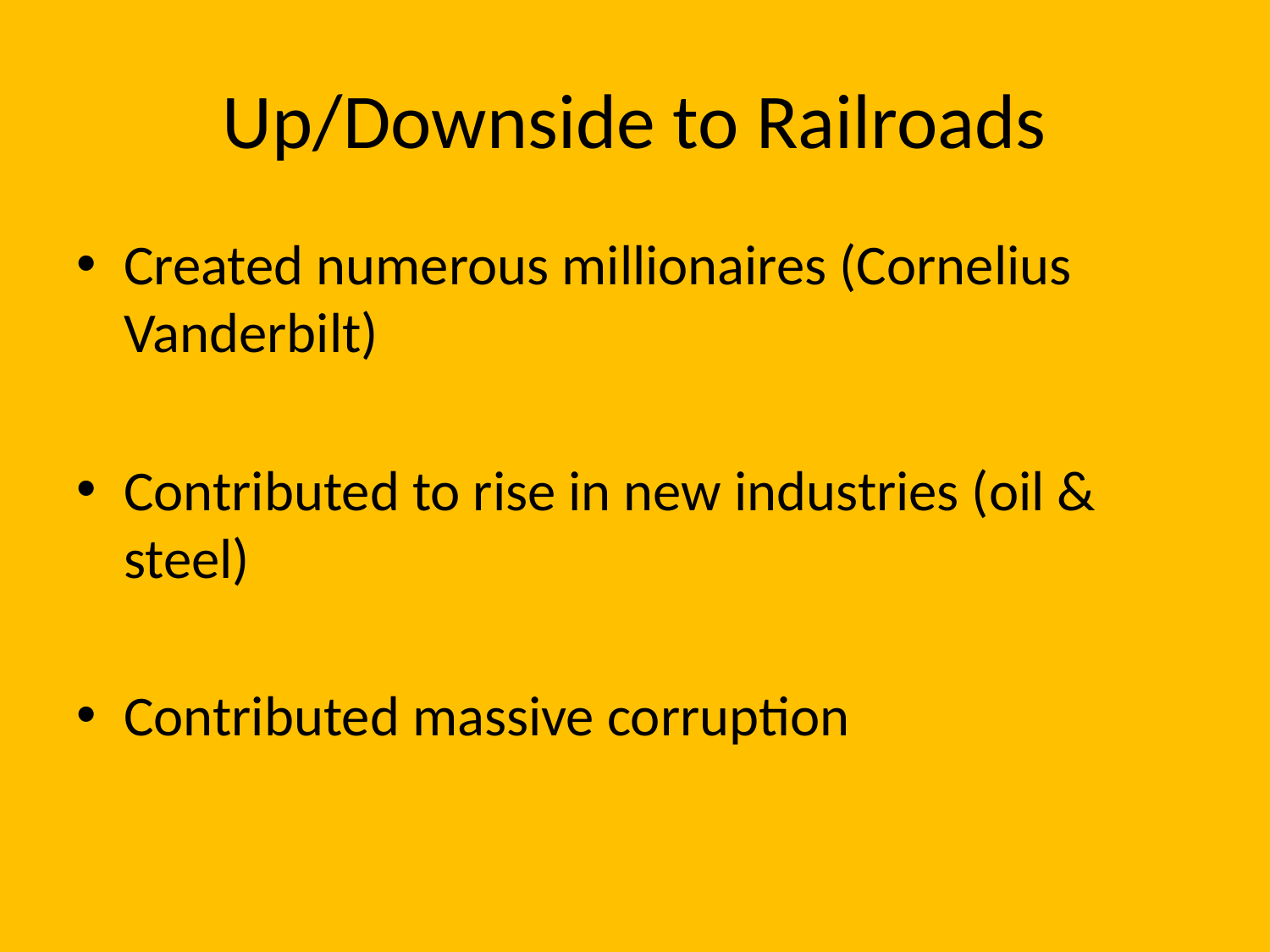

# Up/Downside to Railroads
Created numerous millionaires (Cornelius Vanderbilt)

Contributed to rise in new industries (oil & steel)

Contributed massive corruption